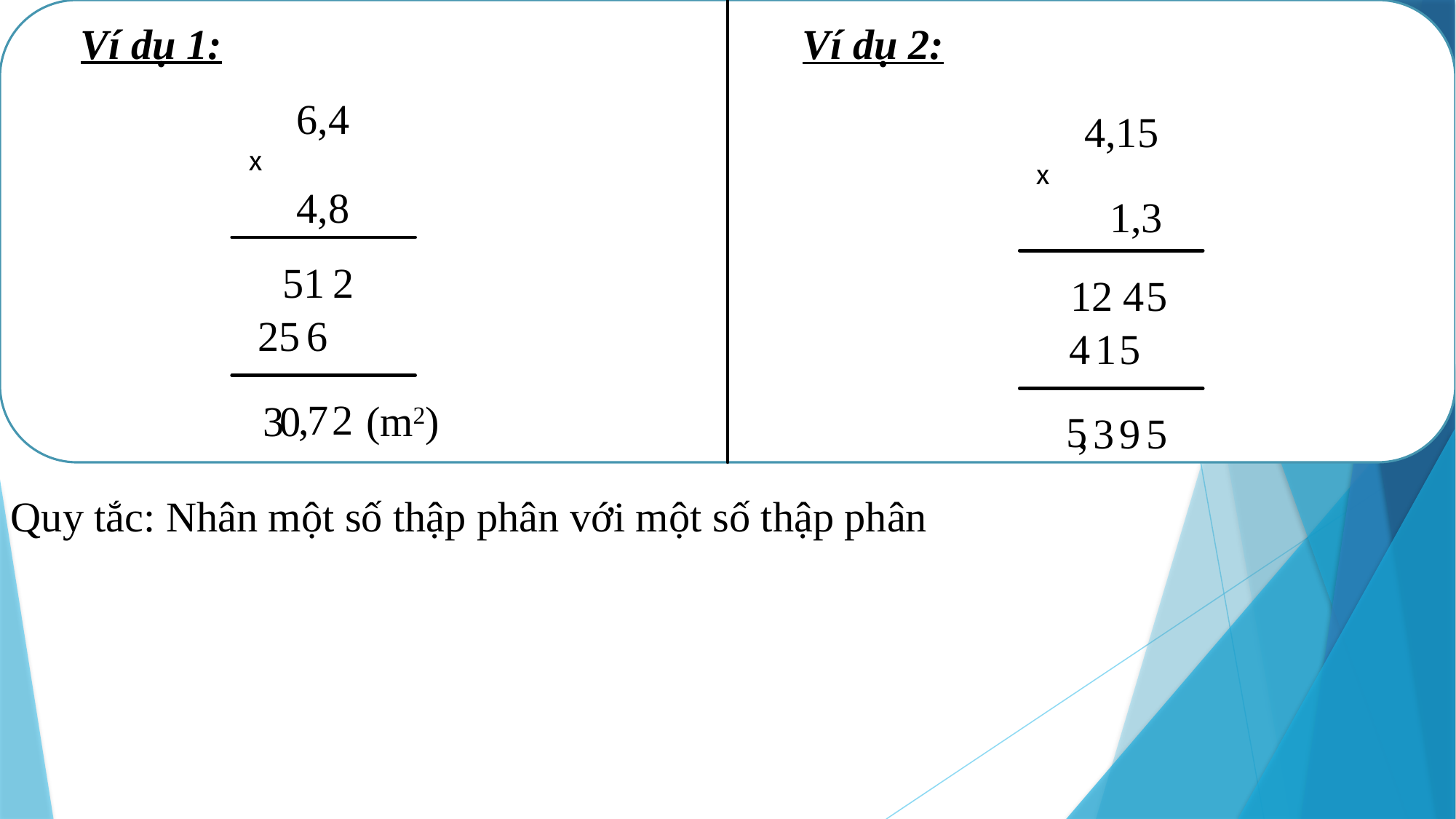

Ví dụ 1:
Ví dụ 2:
6,4
x
4,8
51
2
25
6
7
,
2
3
0
(m2)
4,15
x
1,3
12
4
5
4
1
5
5
,
3
9
5
Quy tắc: Nhân một số thập phân với một số thập phân